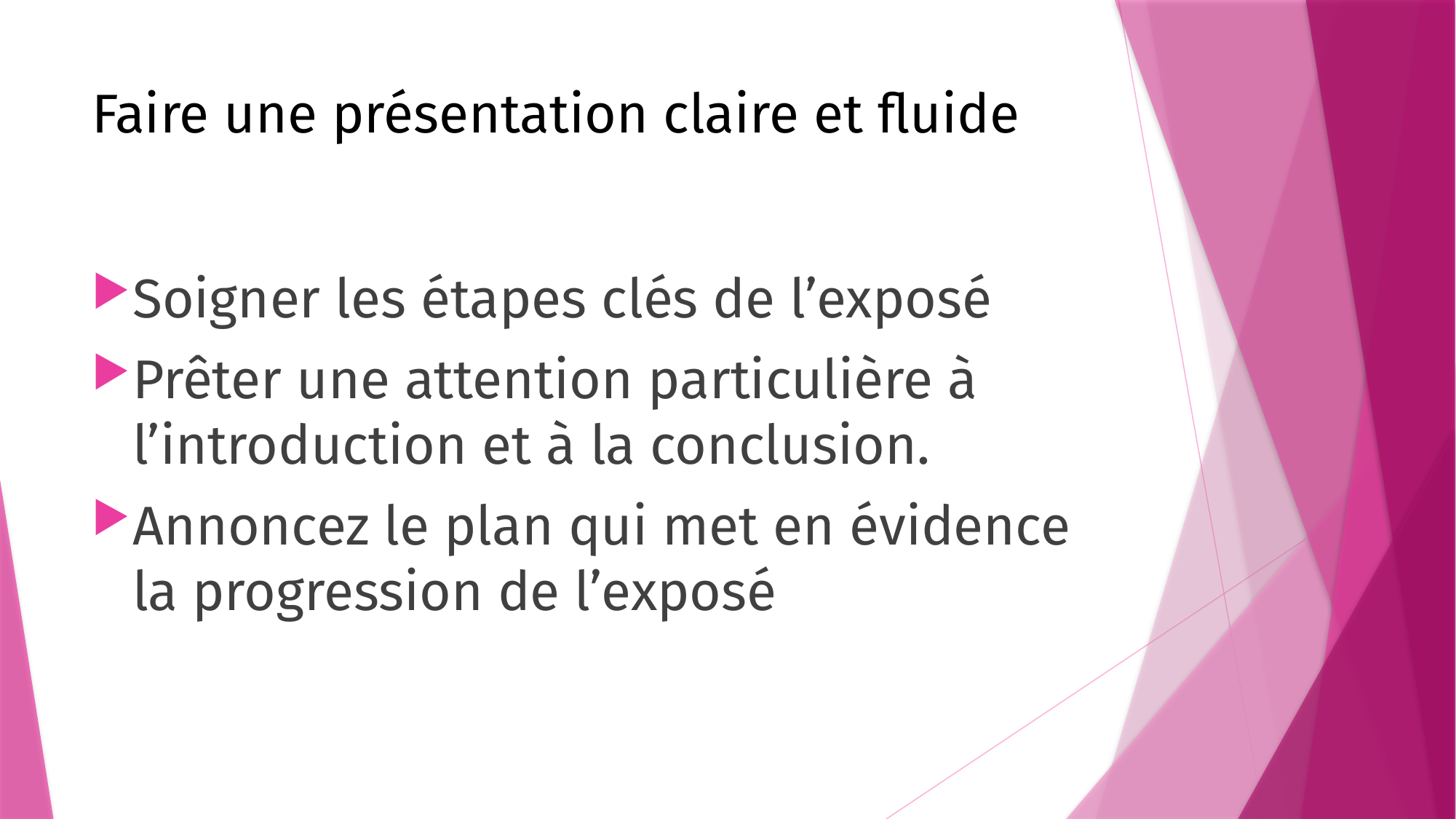

# Faire une présentation claire et fluide
Soigner les étapes clés de l’exposé
Prêter une attention particulière à l’introduction et à la conclusion.
Annoncez le plan qui met en évidence la progression de l’exposé